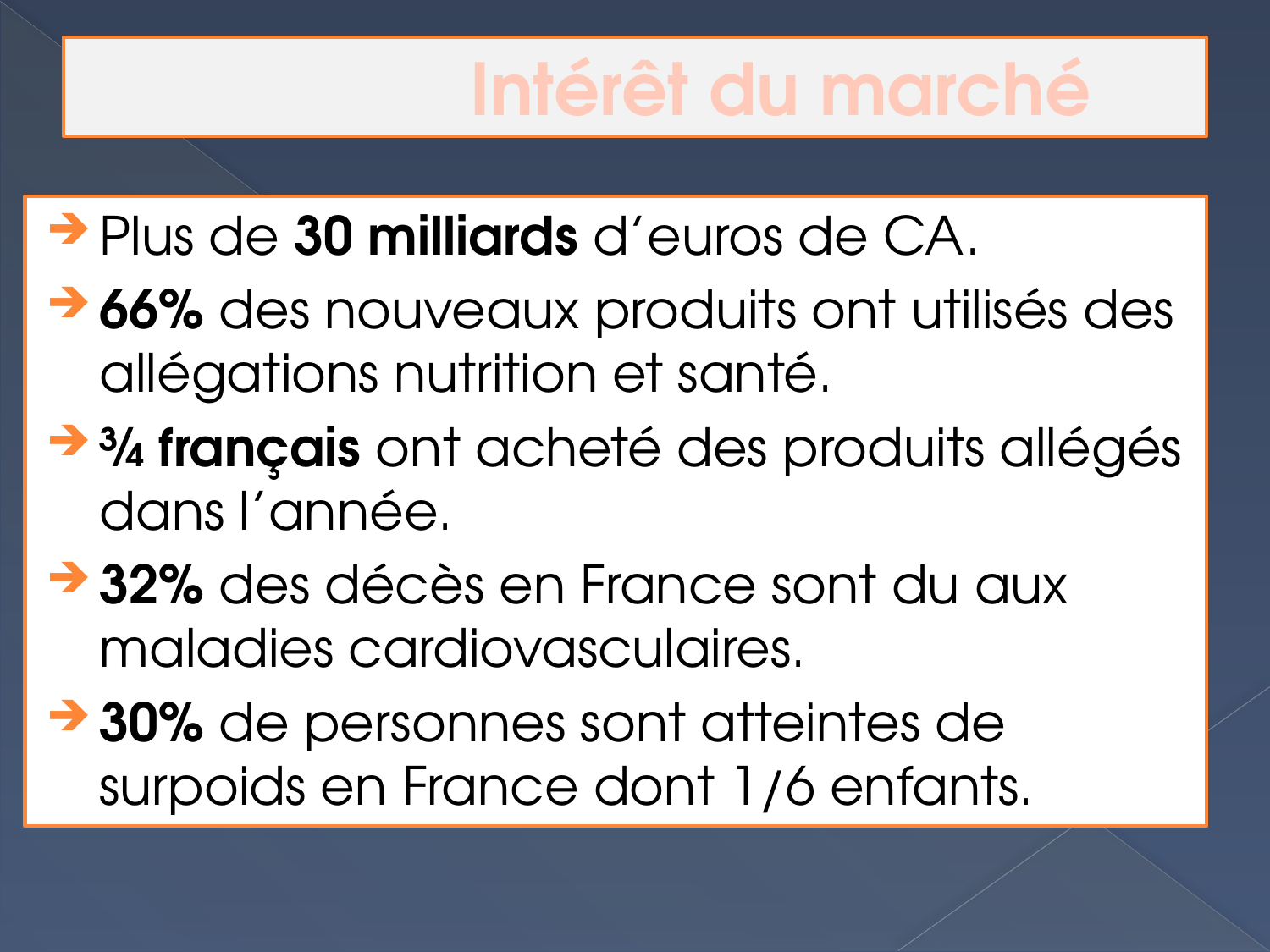

# Intérêt du marché
Plus de 30 milliards d’euros de CA.
66% des nouveaux produits ont utilisés des allégations nutrition et santé.
¾ français ont acheté des produits allégés dans l’année.
32% des décès en France sont du aux maladies cardiovasculaires.
30% de personnes sont atteintes de surpoids en France dont 1/6 enfants.